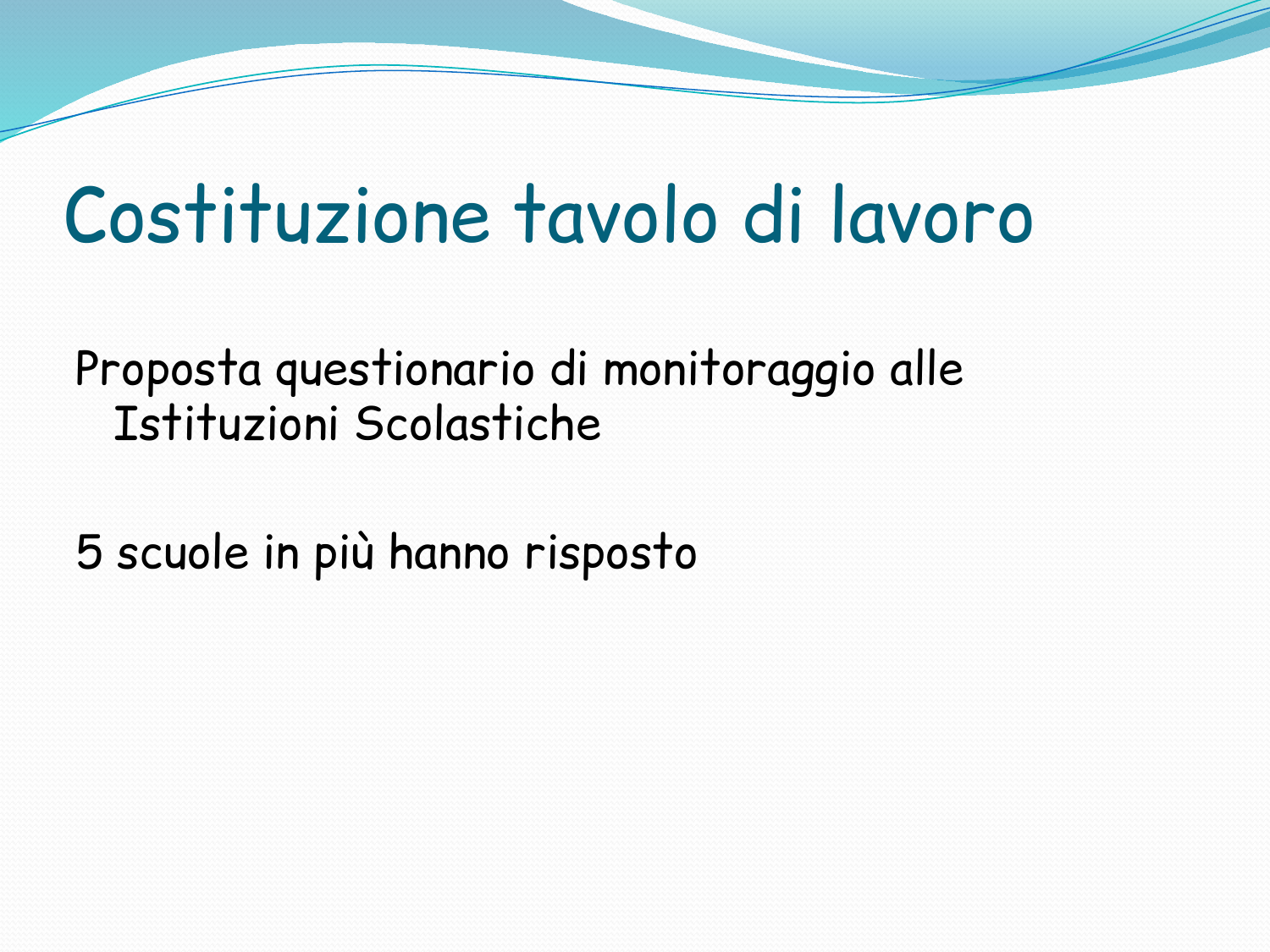

# Costituzione tavolo di lavoro

Proposta questionario di monitoraggio alle Istituzioni Scolastiche

5 scuole in più hanno risposto